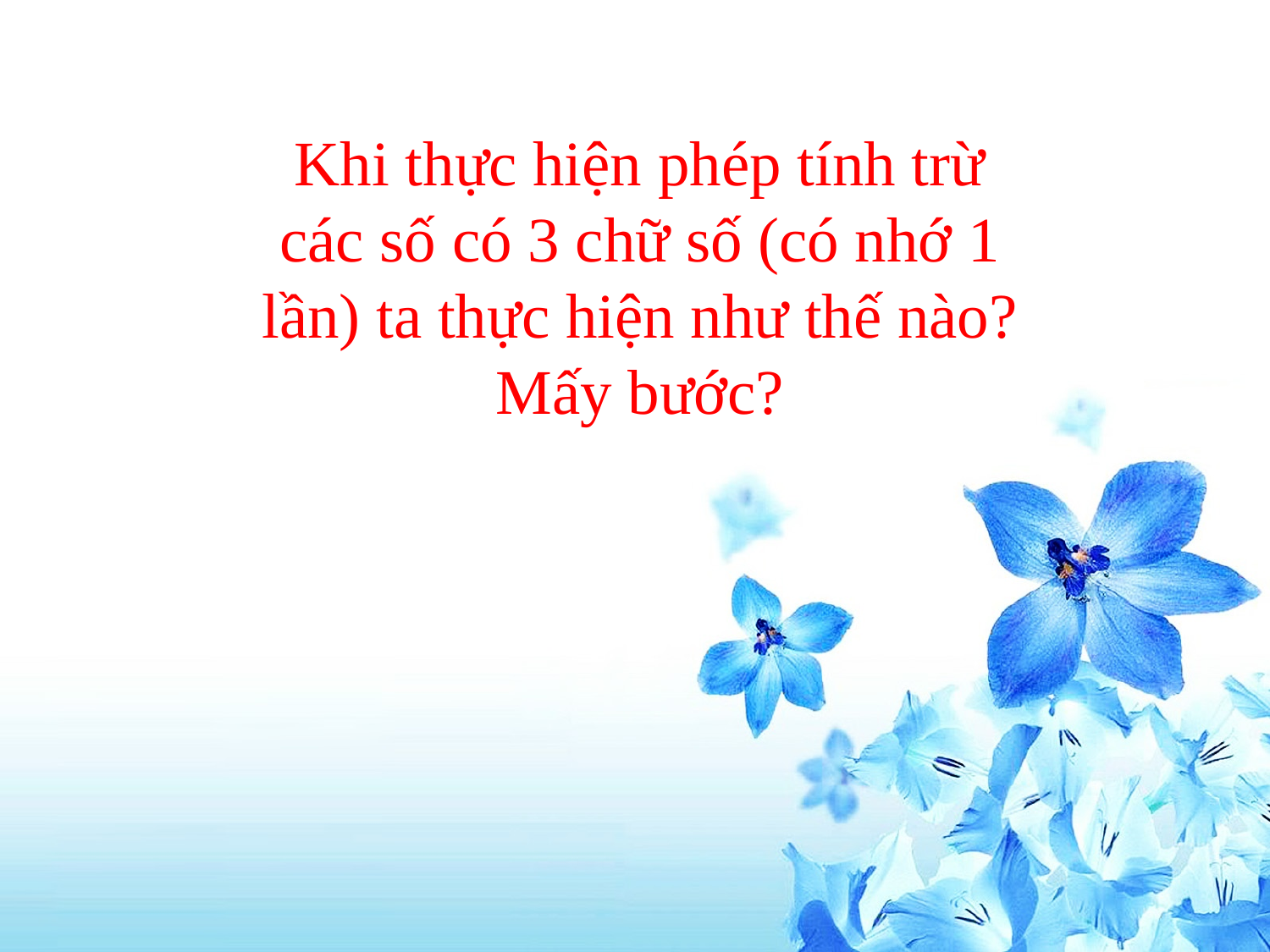

Khi thực hiện phép tính trừ các số có 3 chữ số (có nhớ 1 lần) ta thực hiện như thế nào? Mấy bước?